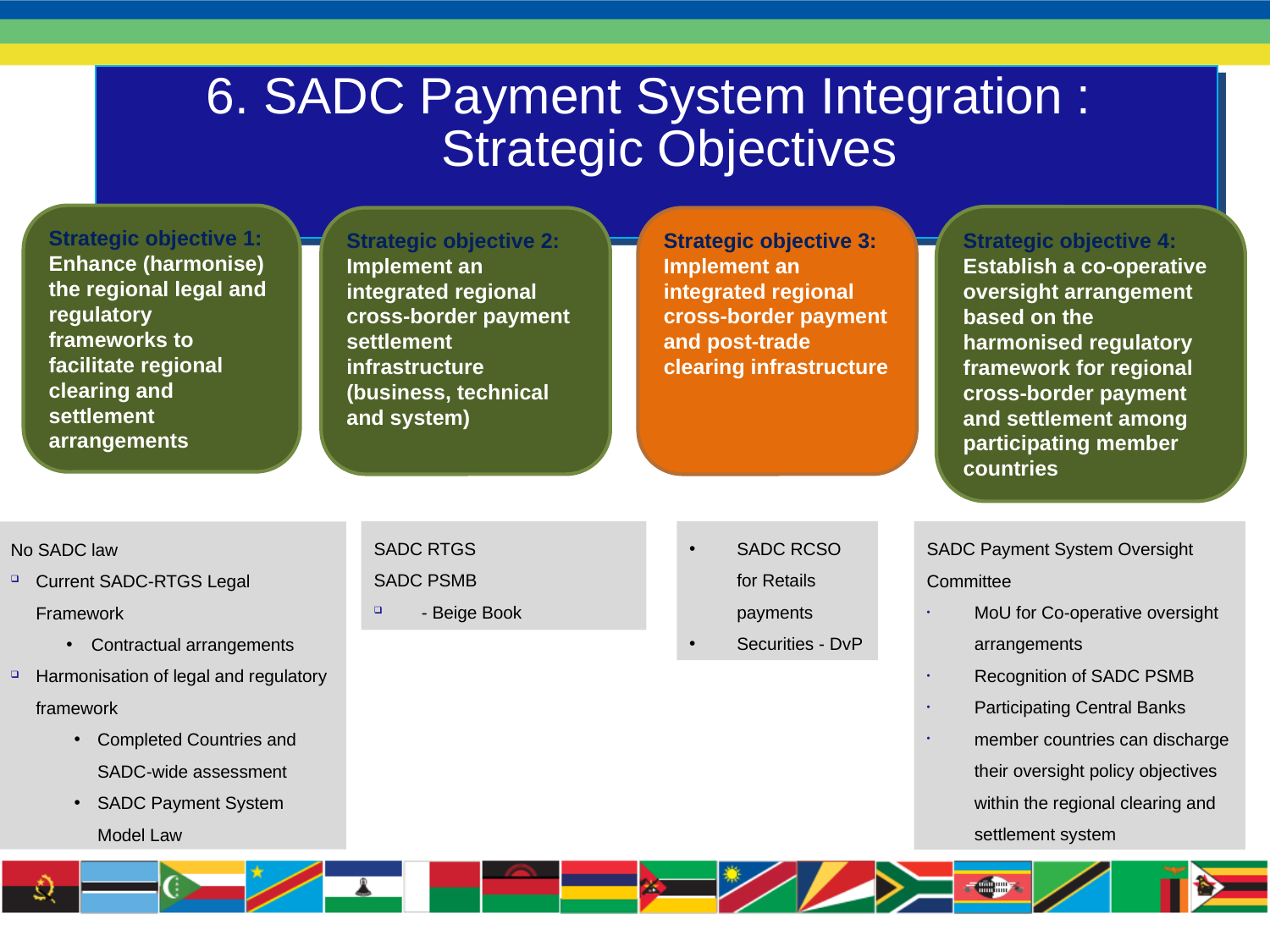

# 6. SADC Payment System Integration : Strategic Objectives
Strategic objective 1: Enhance (harmonise) the regional legal and regulatory frameworks to facilitate regional clearing and settlement arrangements
Strategic objective 4: Establish a co-operative oversight arrangement based on the harmonised regulatory framework for regional cross-border payment and settlement among participating member countries
Strategic objective 2: Implement an integrated regional cross-border payment settlement infrastructure (business, technical and system)

Strategic objective 3: Implement an integrated regional cross-border payment and post-trade clearing infrastructure

SADC RTGS
SADC PSMB
- Beige Book
SADC RCSO for Retails payments
Securities - DvP
SADC Payment System Oversight Committee
MoU for Co-operative oversight arrangements
Recognition of SADC PSMB
Participating Central Banks
member countries can discharge their oversight policy objectives within the regional clearing and settlement system
No SADC law
Current SADC-RTGS Legal  Framework
Contractual arrangements
Harmonisation of legal and regulatory framework
Completed Countries and SADC-wide assessment
SADC Payment System Model Law
10
4/18/2019